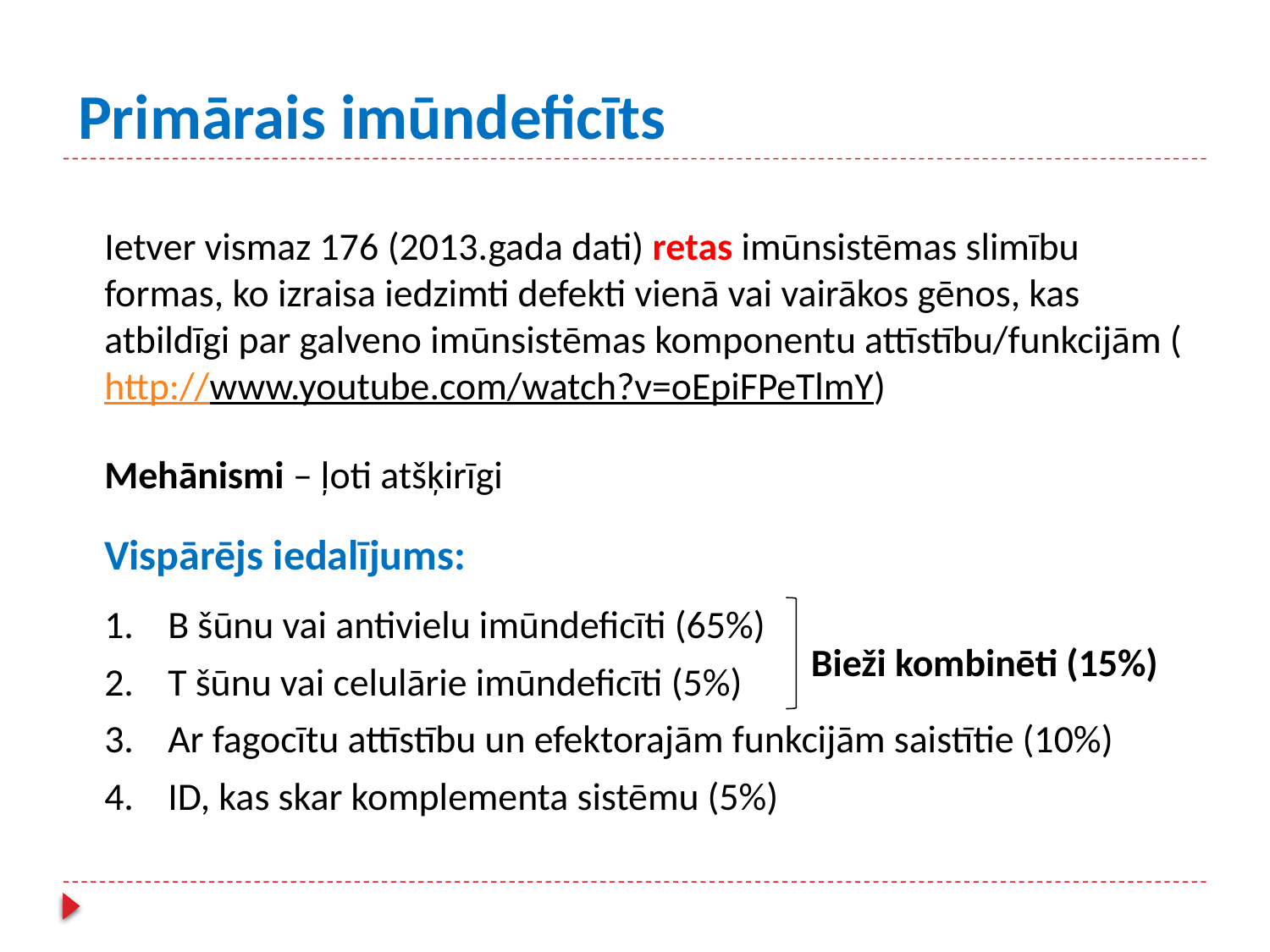

# Primārais imūndeficīts
Ietver vismaz 176 (2013.gada dati) retas imūnsistēmas slimību formas, ko izraisa iedzimti defekti vienā vai vairākos gēnos, kas atbildīgi par galveno imūnsistēmas komponentu attīstību/funkcijām (http://www.youtube.com/watch?v=oEpiFPeTlmY)
Mehānismi – ļoti atšķirīgi
Vispārējs iedalījums:
B šūnu vai antivielu imūndeficīti (65%)
T šūnu vai celulārie imūndeficīti (5%)
Ar fagocītu attīstību un efektorajām funkcijām saistītie (10%)
ID, kas skar komplementa sistēmu (5%)

Bieži kombinēti (15%)